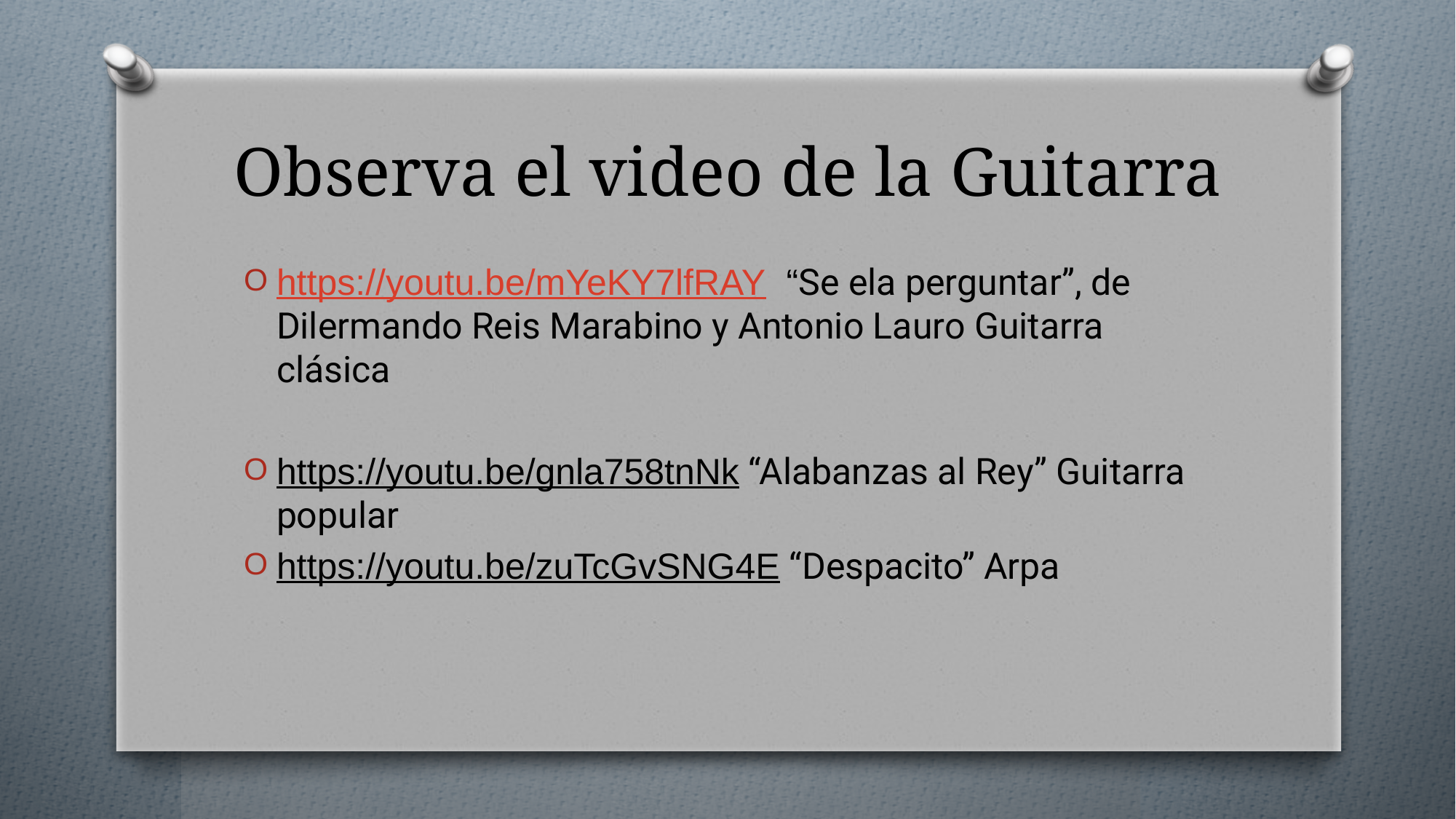

# Observa el video de la Guitarra
https://youtu.be/mYeKY7lfRAY  “Se ela perguntar”, de Dilermando Reis Marabino y Antonio Lauro Guitarra clásica

https://youtu.be/gnla758tnNk “Alabanzas al Rey” Guitarra popular
https://youtu.be/zuTcGvSNG4E “Despacito” Arpa